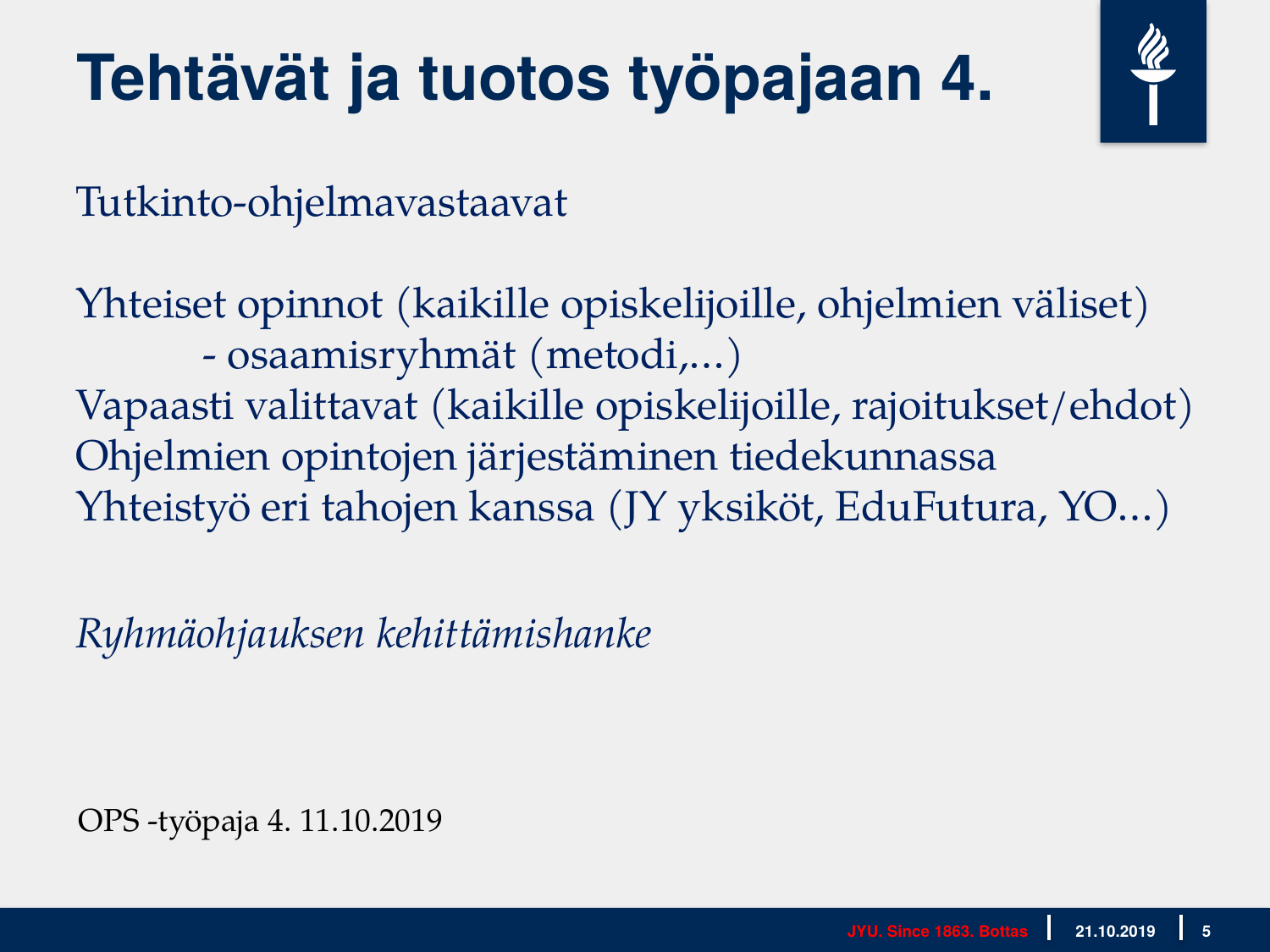

Tehtävät ja tuotos työpajaan 4.
Tutkinto-ohjelmavastaavat

Yhteiset opinnot (kaikille opiskelijoille, ohjelmien väliset)
	- osaamisryhmät (metodi,…)
Vapaasti valittavat (kaikille opiskelijoille, rajoitukset/ehdot)
Ohjelmien opintojen järjestäminen tiedekunnassa
Yhteistyö eri tahojen kanssa (JY yksiköt, EduFutura, YO…)

Ryhmäohjauksen kehittämishanke
OPS -työpaja 4. 11.10.2019
JYU. Since 1863. Bottas
21.10.2019
5